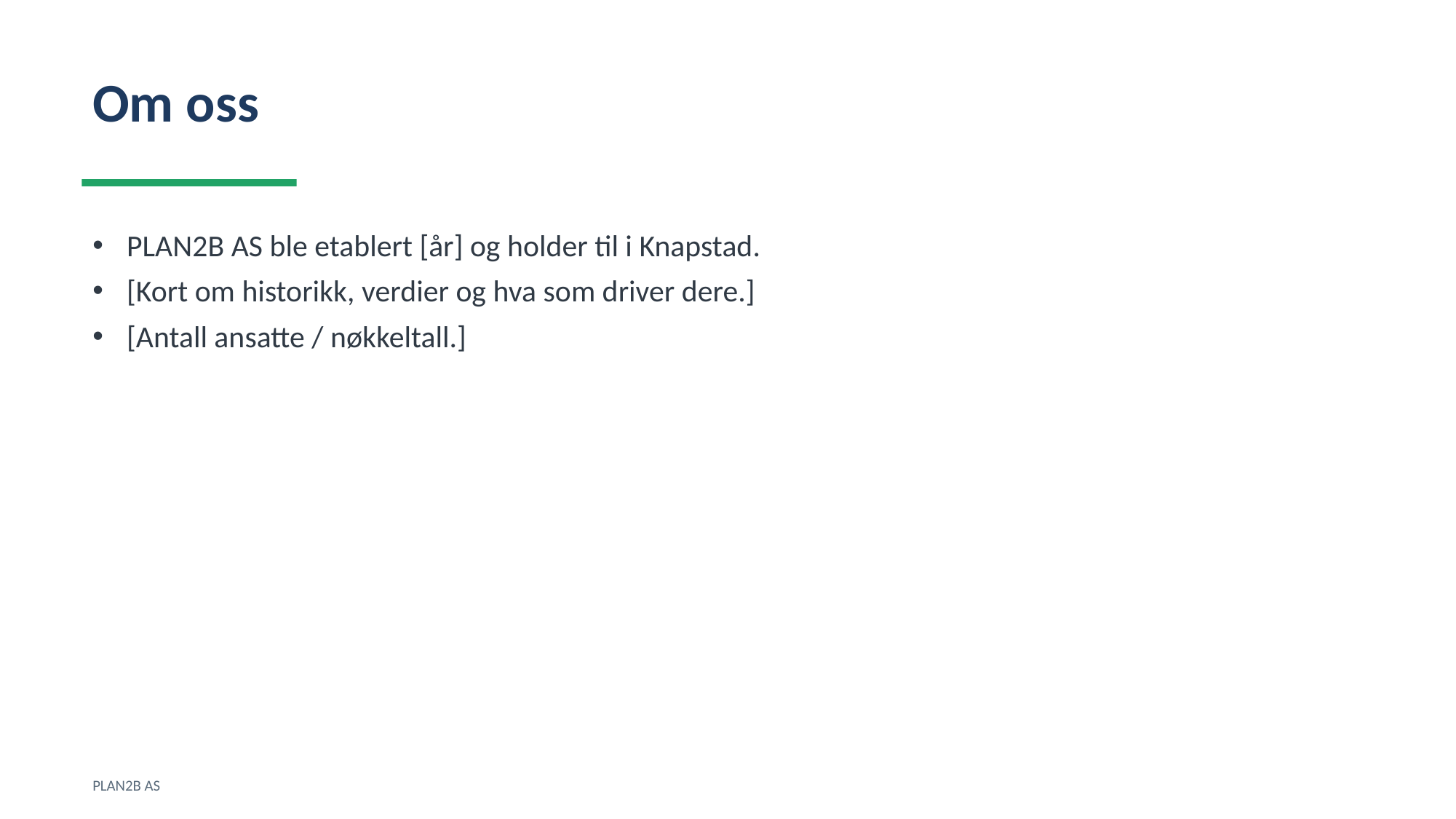

Om oss

PLAN2B AS ble etablert [år] og holder til i Knapstad.
[Kort om historikk, verdier og hva som driver dere.]
[Antall ansatte / nøkkeltall.]
PLAN2B AS